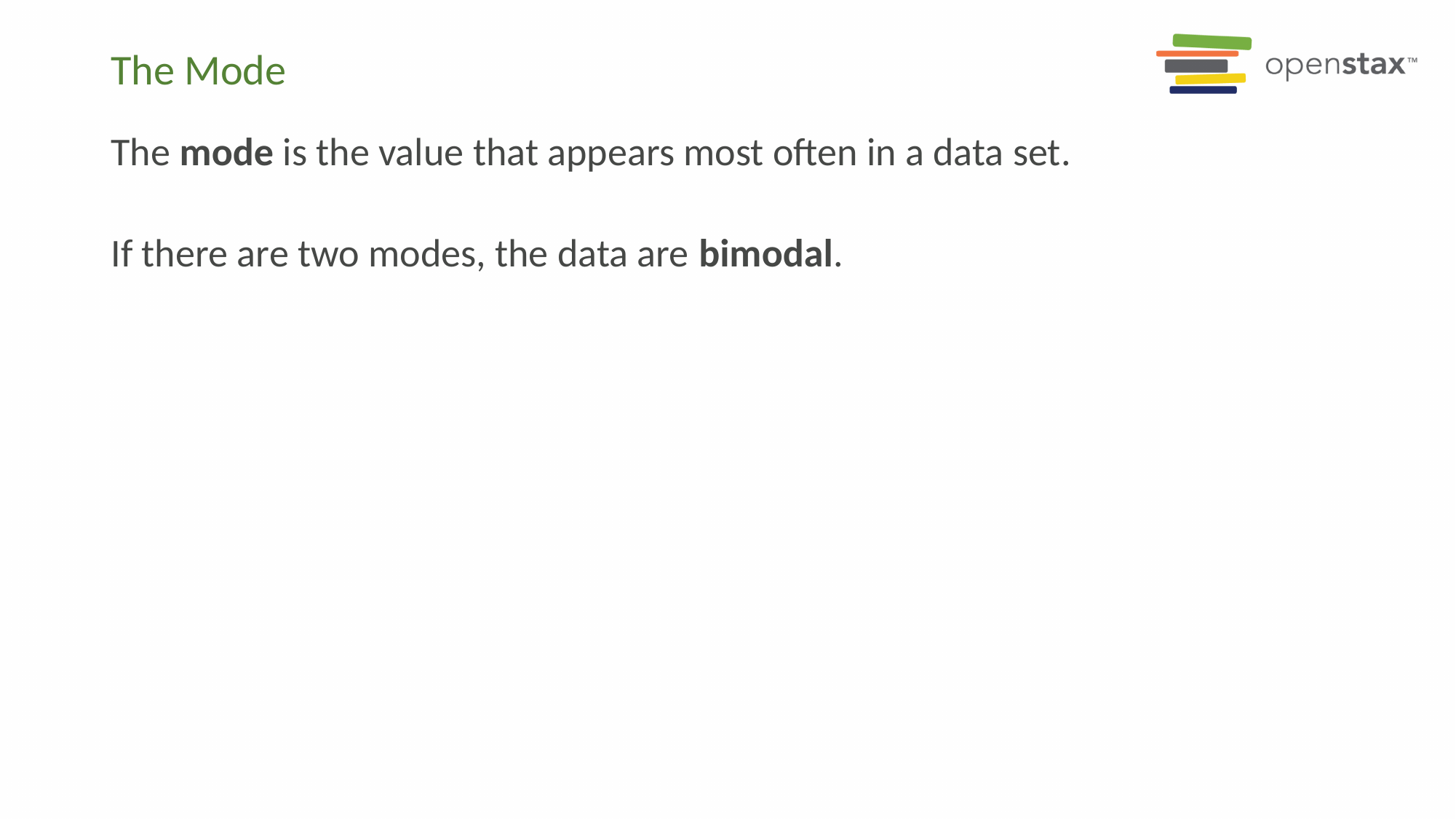

# The Mode
The mode is the value that appears most often in a data set.

If there are two modes, the data are bimodal.